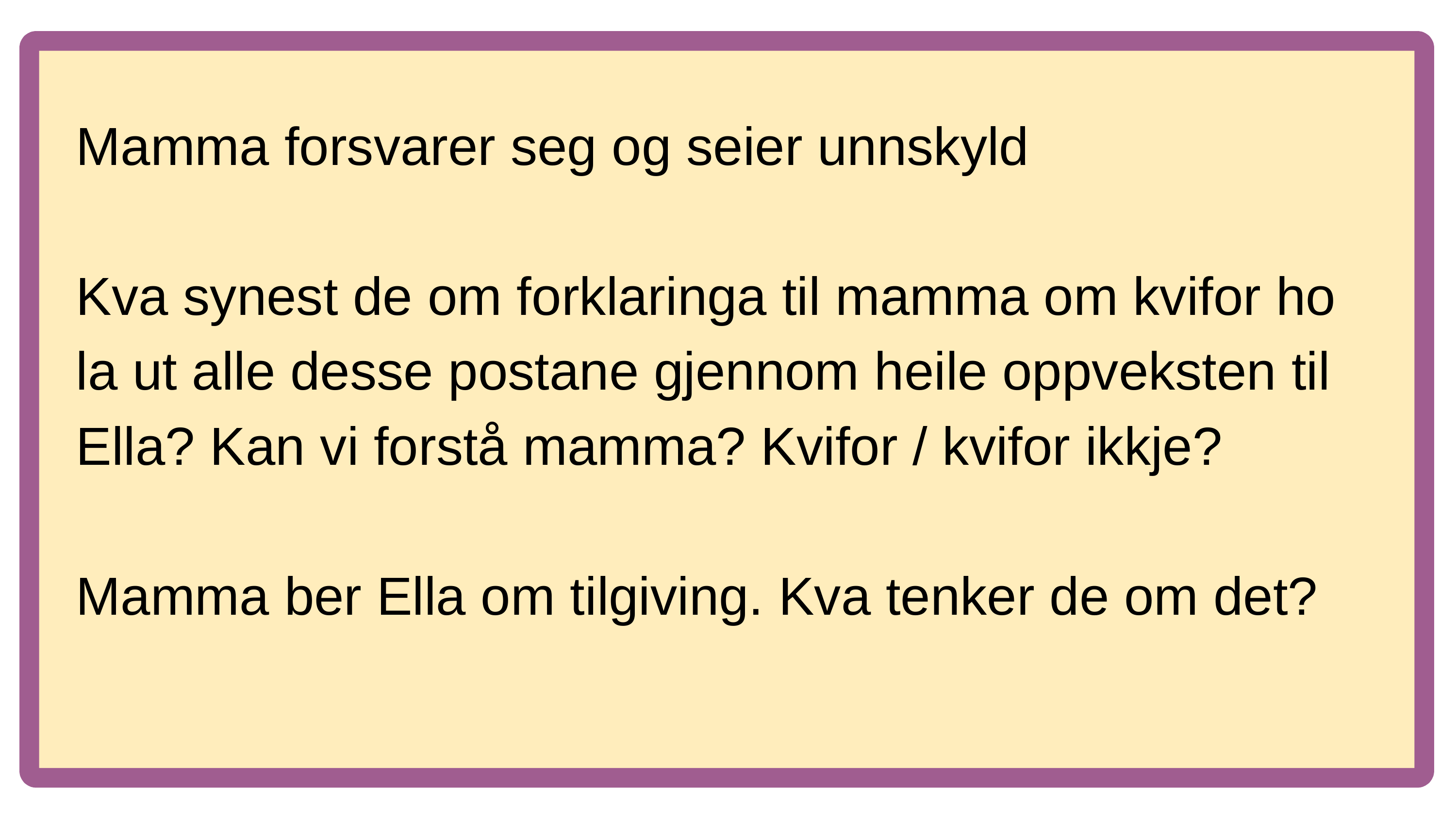

Mamma forsvarer seg og seier unnskyld

Kva synest de om forklaringa til mamma om kvifor ho la ut alle desse postane gjennom heile oppveksten til Ella? Kan vi forstå mamma? Kvifor / kvifor ikkje?

Mamma ber Ella om tilgiving. Kva tenker de om det?